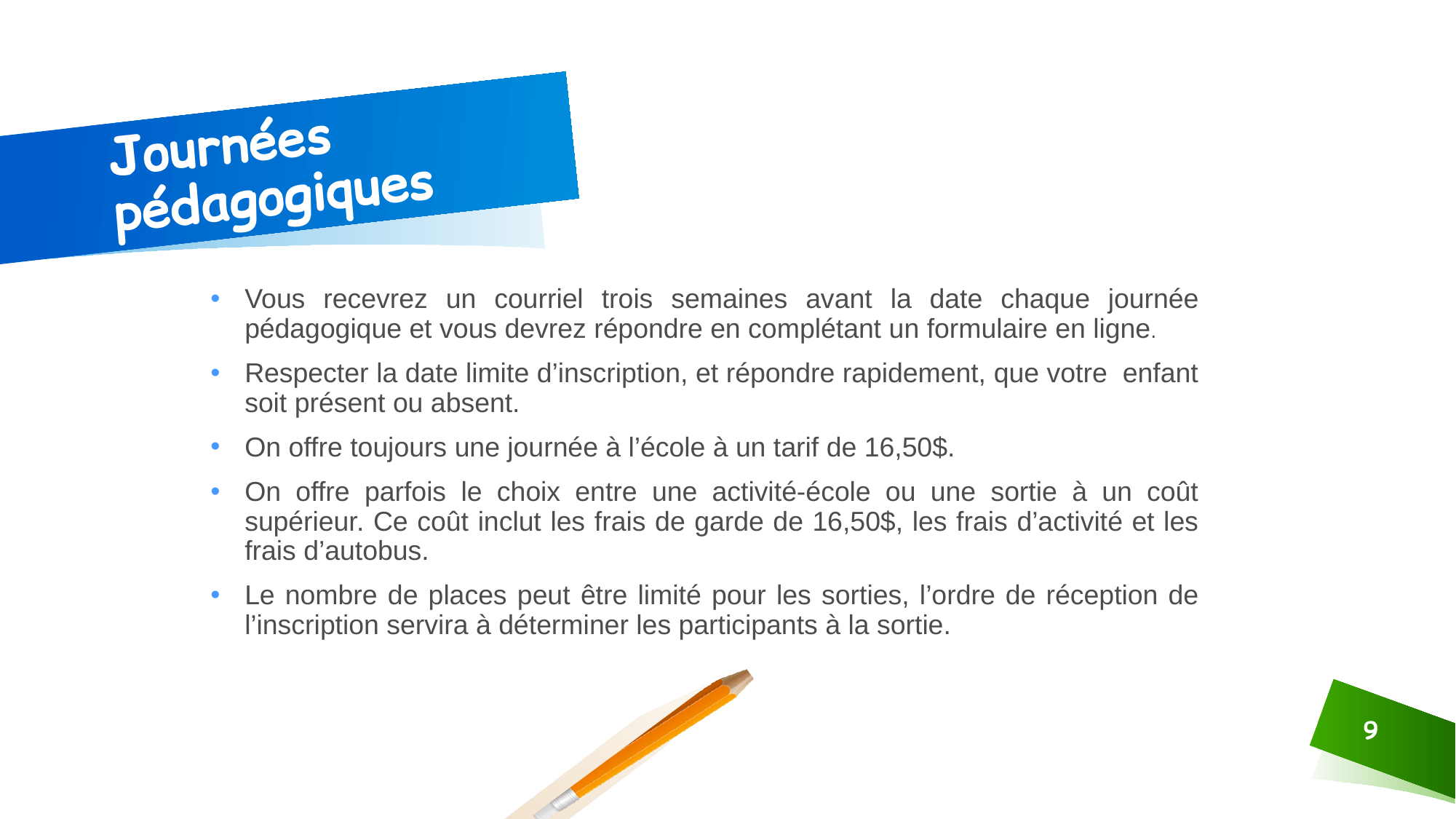

# Journées pédagogiques

Vous recevrez un courriel trois semaines avant la date chaque journée pédagogique et vous devrez répondre en complétant un formulaire en ligne.
Respecter la date limite d’inscription, et répondre rapidement, que votre  enfant soit présent ou absent.
On offre toujours une journée à l’école à un tarif de 16,50$.
On offre parfois le choix entre une activité-école ou une sortie à un coût supérieur. Ce coût inclut les frais de garde de 16,50$, les frais d’activité et les frais d’autobus.
Le nombre de places peut être limité pour les sorties, l’ordre de réception de l’inscription servira à déterminer les participants à la sortie.

9